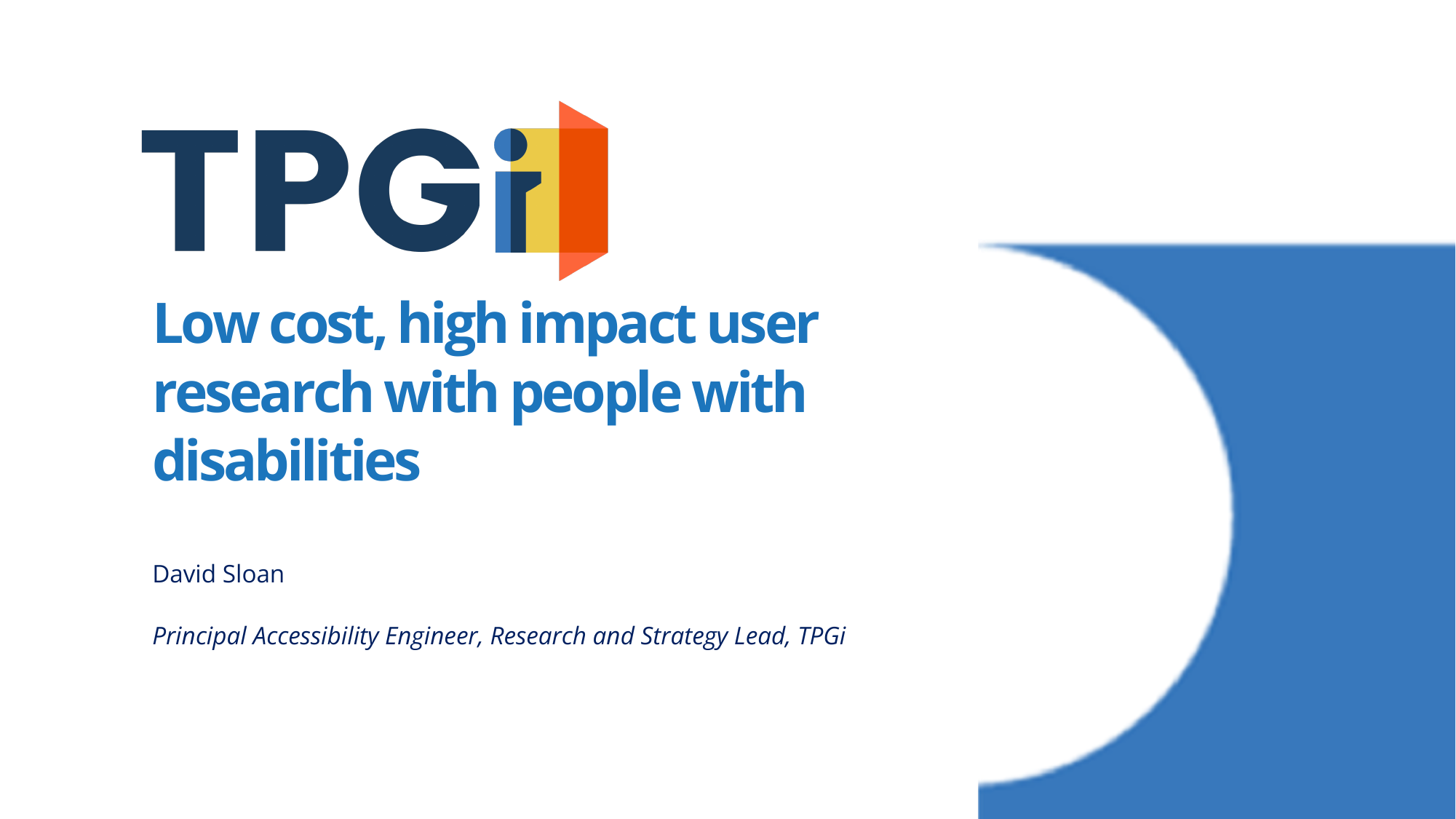

# Low cost, high impact user research with people with disabilities
David Sloan
Principal Accessibility Engineer, Research and Strategy Lead, TPGi